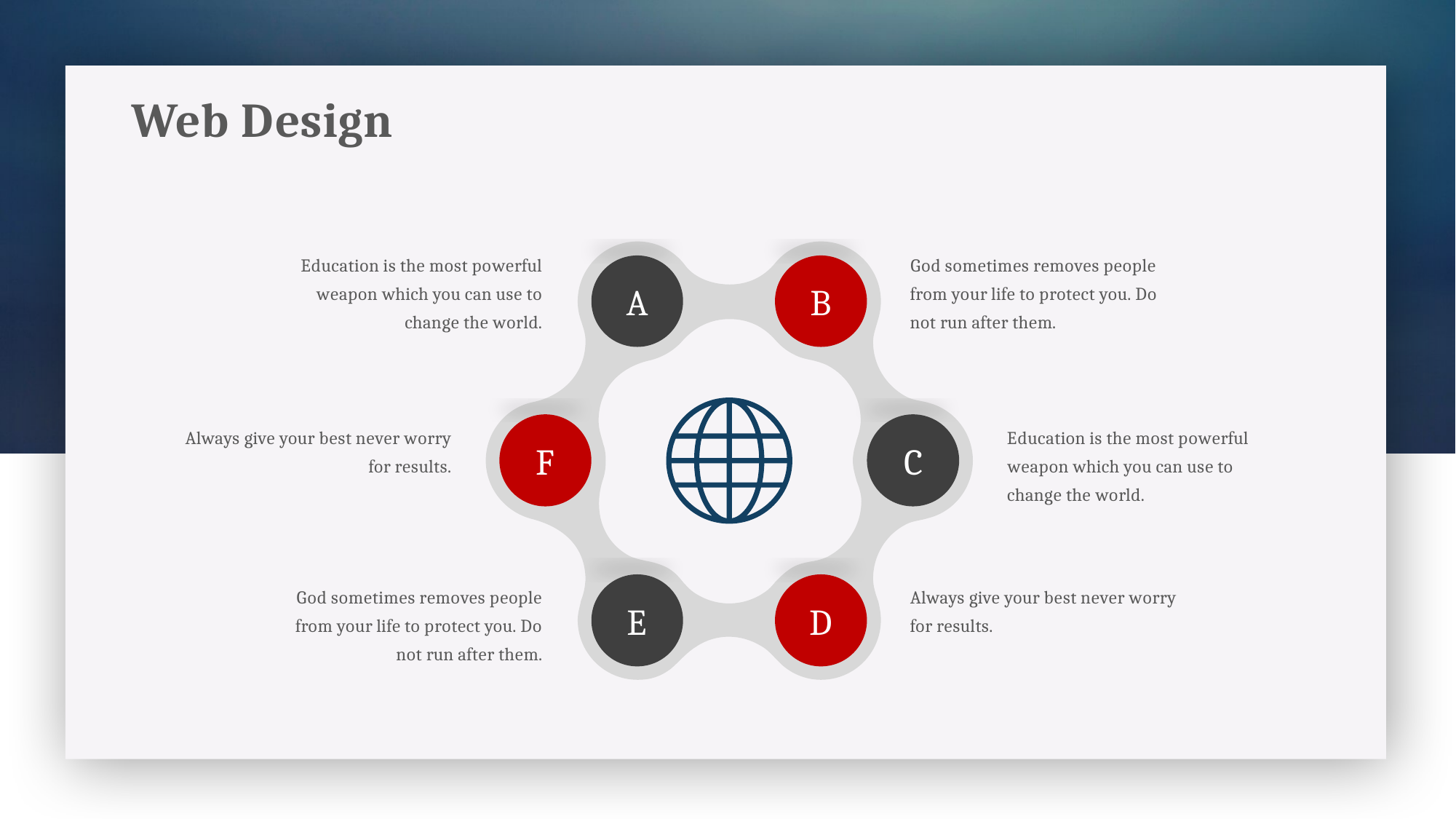

Web Design
Education is the most powerful weapon which you can use to change the world.
God sometimes removes people from your life to protect you. Do not run after them.

A
B

Always give your best never worry for results.
Education is the most powerful weapon which you can use to change the world.
F
C
God sometimes removes people from your life to protect you. Do not run after them.
Always give your best never worry for results.
E
D